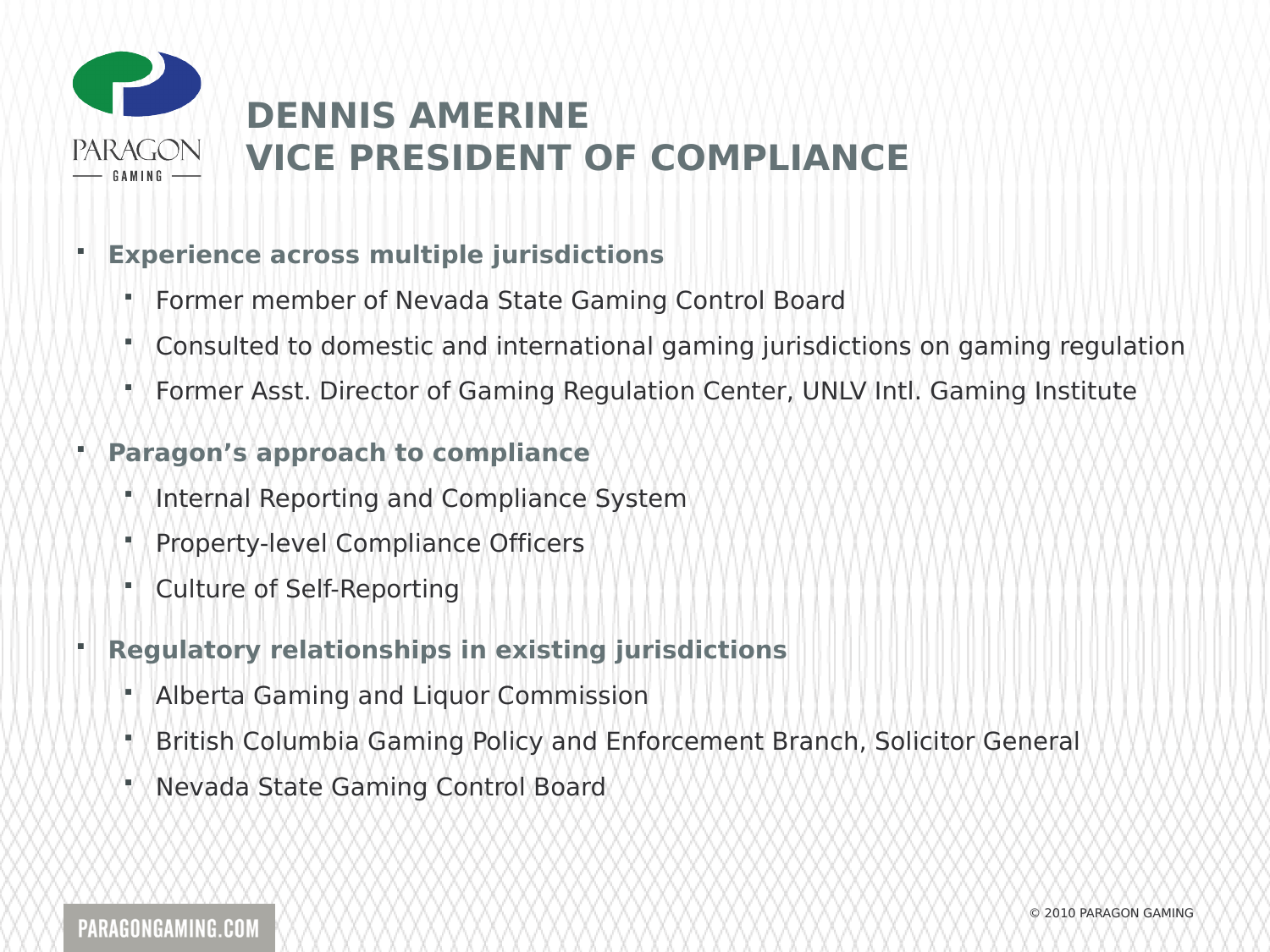

# DENNIS AMERINE VICE PRESIDENT OF COMPLIANCE
Experience across multiple jurisdictions
Former member of Nevada State Gaming Control Board
Consulted to domestic and international gaming jurisdictions on gaming regulation
Former Asst. Director of Gaming Regulation Center, UNLV Intl. Gaming Institute
Paragon’s approach to compliance
Internal Reporting and Compliance System
Property-level Compliance Officers
Culture of Self-Reporting
Regulatory relationships in existing jurisdictions
Alberta Gaming and Liquor Commission
British Columbia Gaming Policy and Enforcement Branch, Solicitor General
Nevada State Gaming Control Board